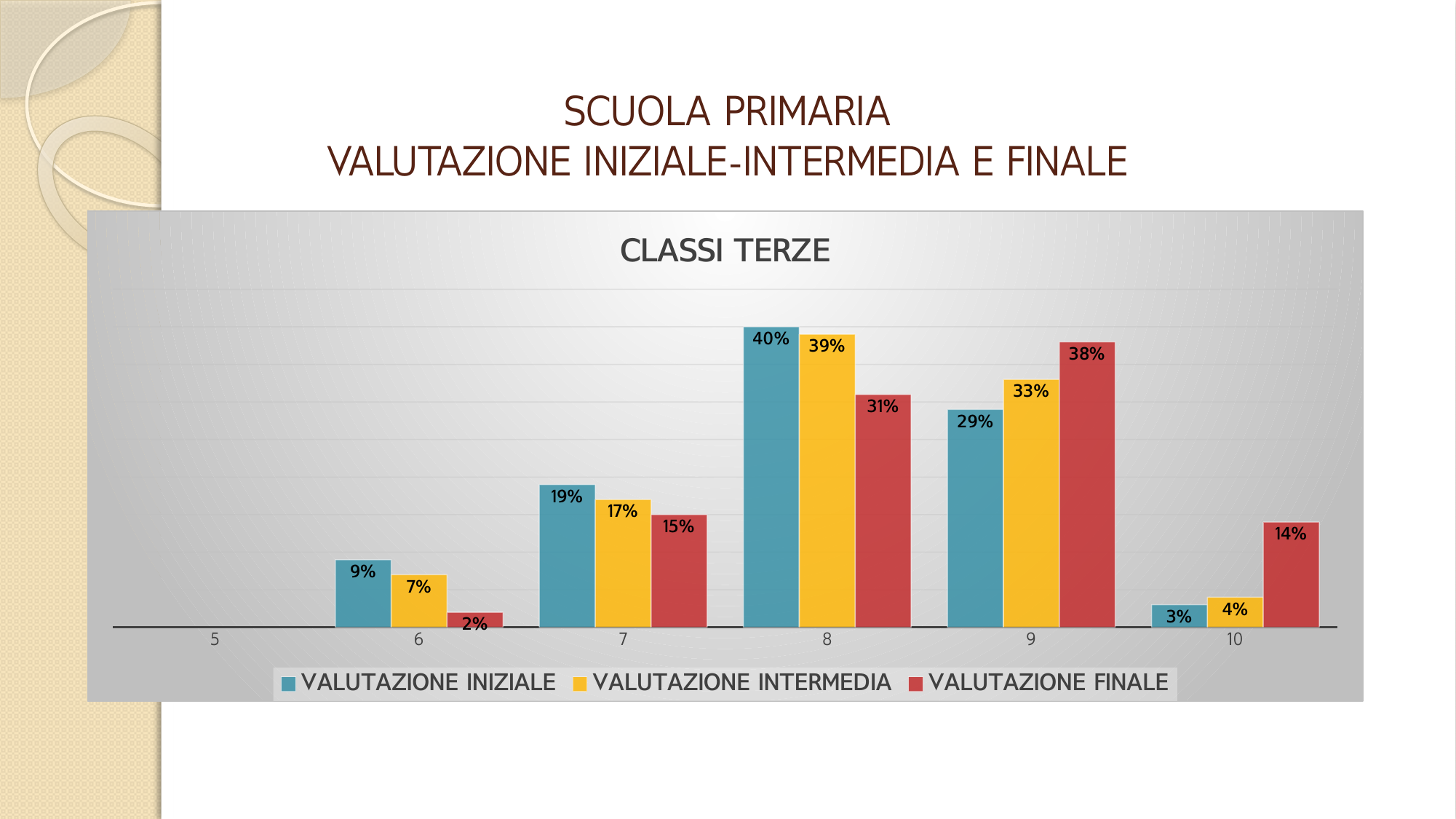

# SCUOLA PRIMARIA VALUTAZIONE INIZIALE-INTERMEDIA E FINALE

### Chart: CLASSI TERZE

| Category | VALUTAZIONE INIZIALE | VALUTAZIONE INTERMEDIA | VALUTAZIONE FINALE |
|---|---|---|---|
| 5 | None | None | None |
| 6 | 0.09 | 0.07 | 0.02 |
| 7 | 0.19 | 0.17 | 0.15 |
| 8 | 0.4 | 0.39 | 0.31 |
| 9 | 0.29 | 0.33 | 0.38 |
| 10 | 0.03 | 0.04 | 0.14 |